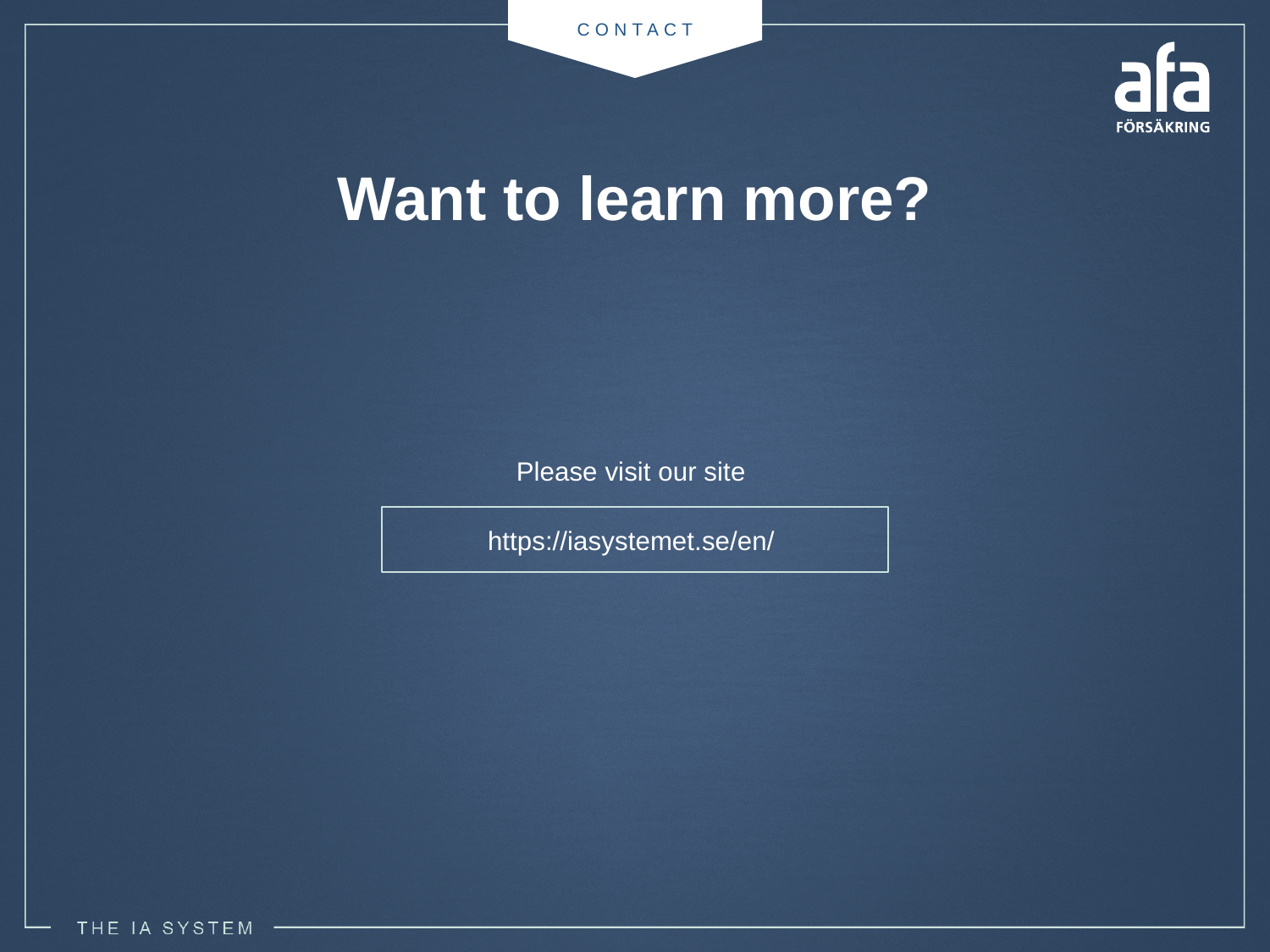

CONTACT
Want to learn more?
Please visit our site

https://iasystemet.se/en/